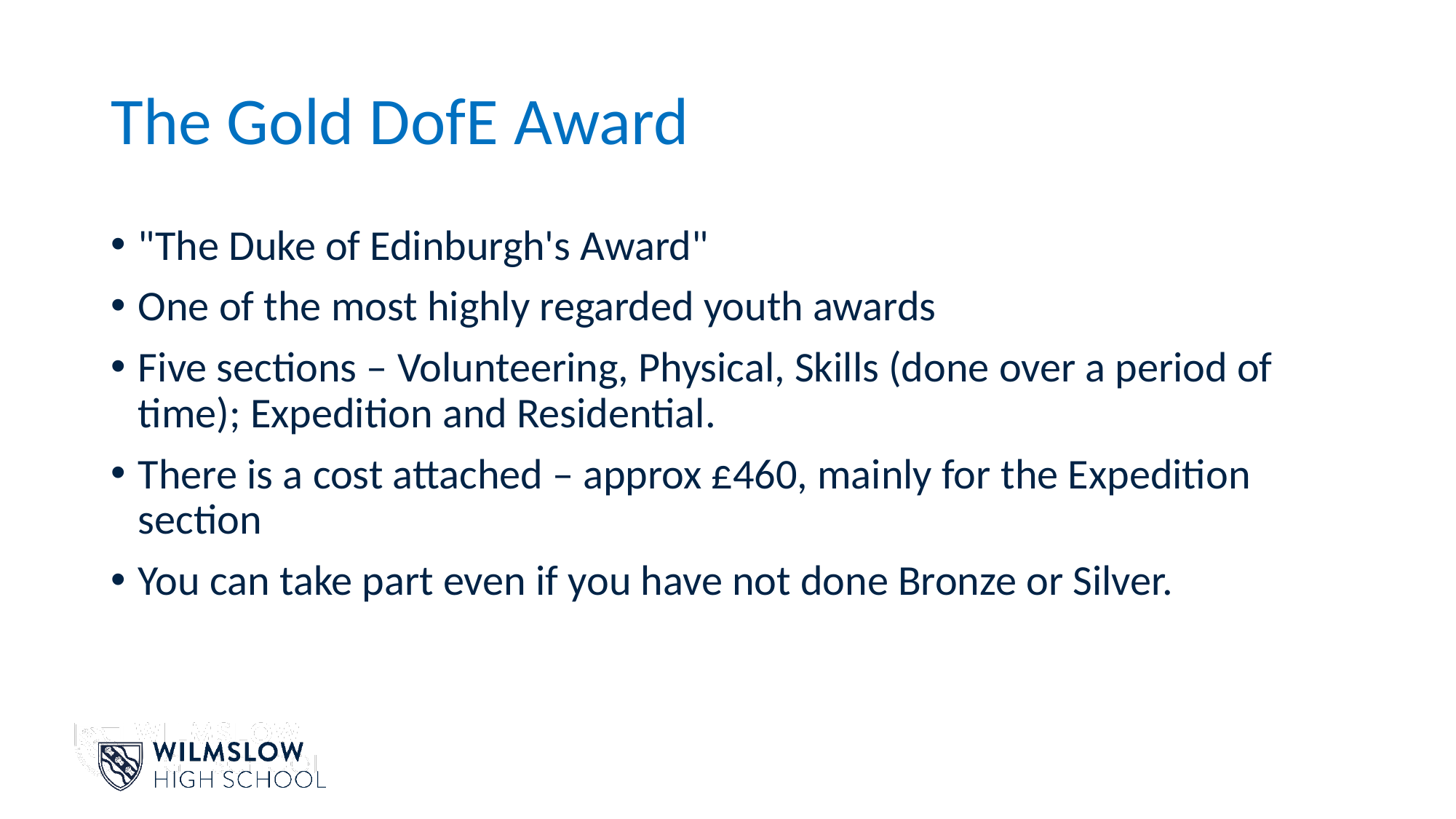

# The Gold DofE Award
"The Duke of Edinburgh's Award"
One of the most highly regarded youth awards
Five sections – Volunteering, Physical, Skills (done over a period of time); Expedition and Residential.
There is a cost attached – approx £460, mainly for the Expedition section
You can take part even if you have not done Bronze or Silver.